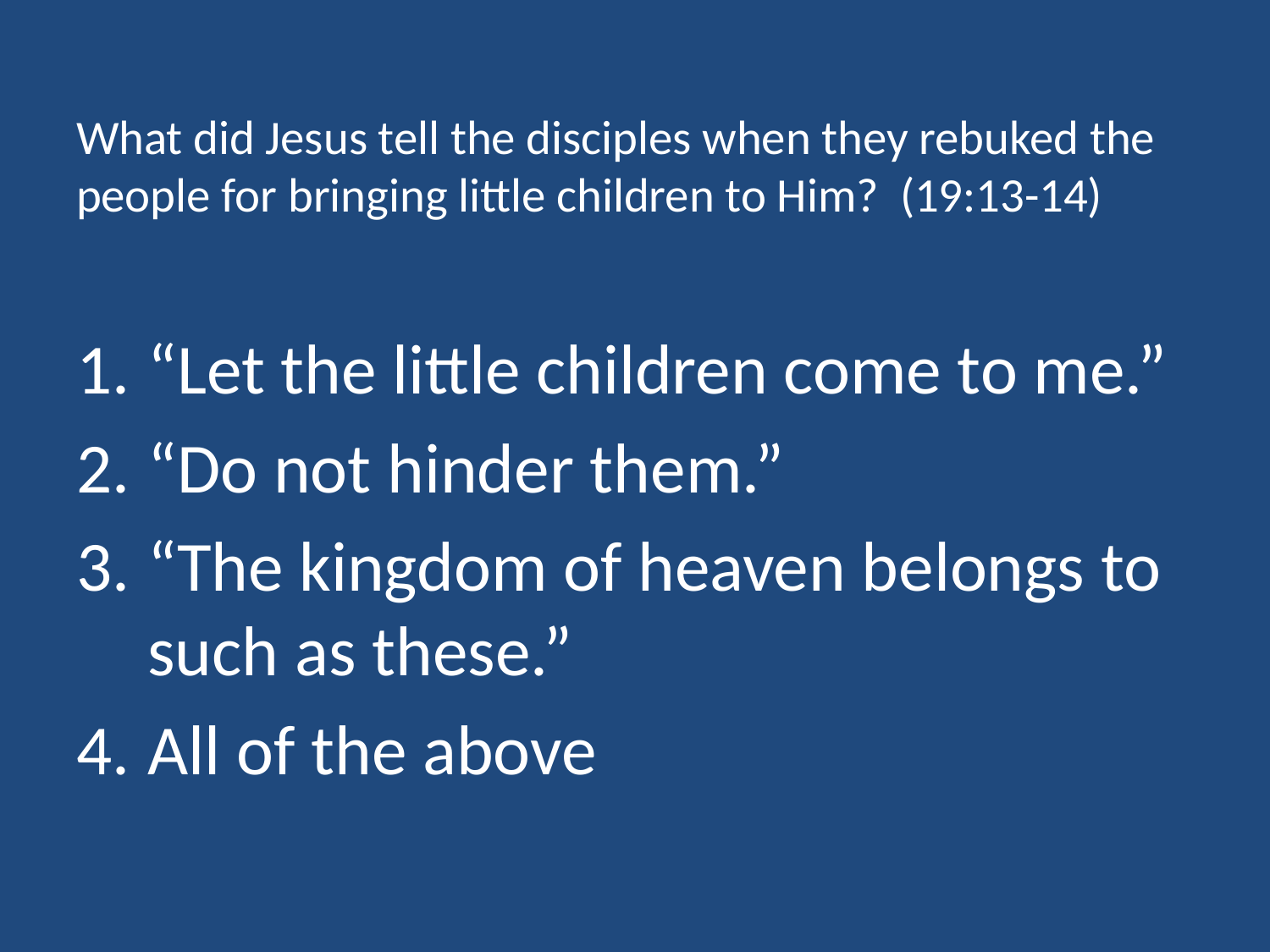

# What did Jesus tell the disciples when they rebuked the people for bringing little children to Him?  (19:13-14)
“Let the little children come to me.”
“Do not hinder them.”
“The kingdom of heaven belongs to such as these.”
All of the above